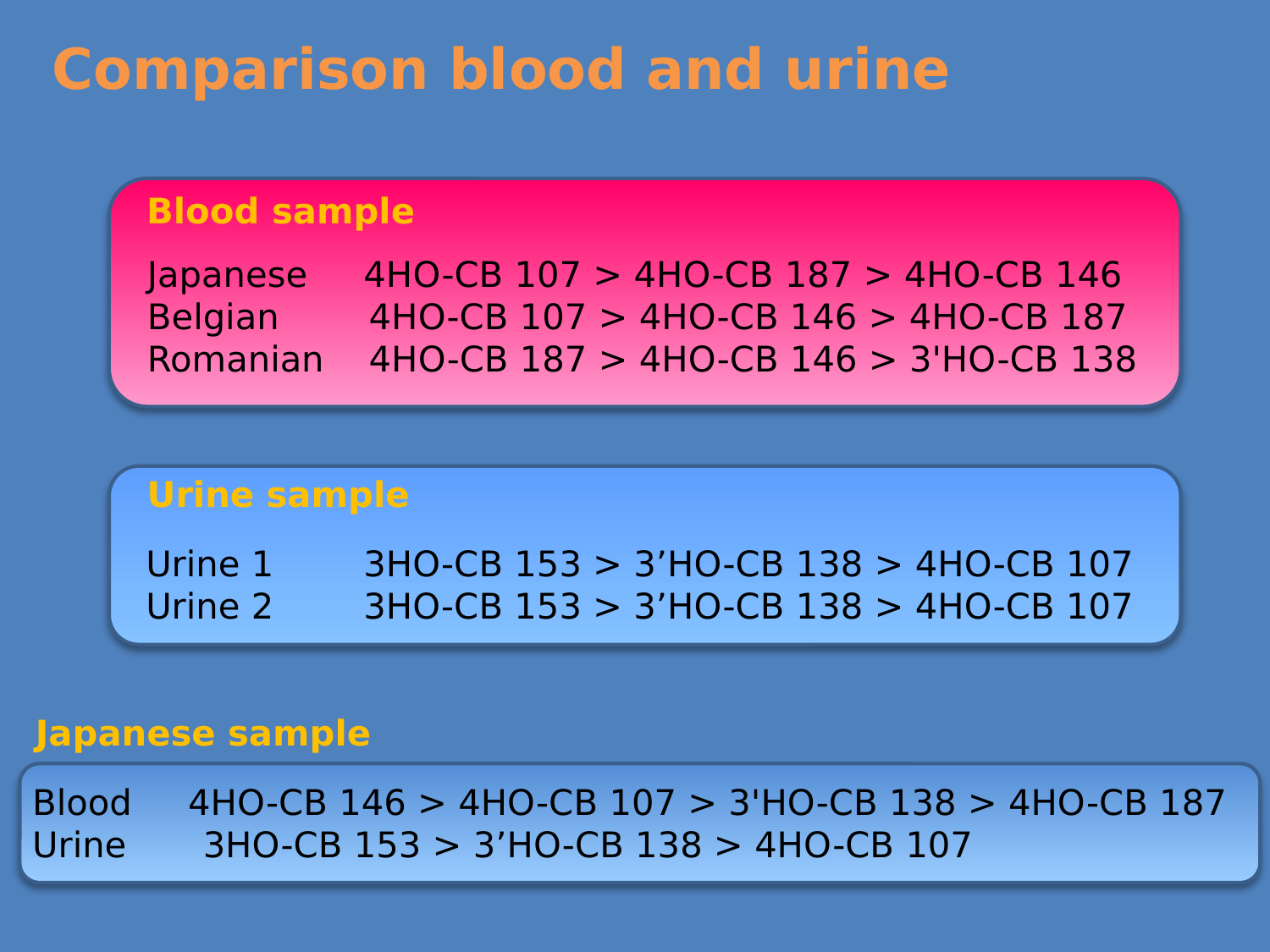

Comparison blood and urine

Blood sample
Japanese     4HO-CB 107 > 4HO-CB 187 > 4HO-CB 146
Belgian        4HO-CB 107 > 4HO-CB 146 > 4HO-CB 187
Romanian    4HO-CB 187 > 4HO-CB 146 > 3'HO-CB 138

Urine sample
Urine 1        3HO-CB 153 > 3’HO-CB 138 > 4HO-CB 107
Urine 2        3HO-CB 153 > 3’HO-CB 138 > 4HO-CB 107
Japanese sample

Blood     4HO-CB 146 > 4HO-CB 107 > 3'HO-CB 138 > 4HO-CB 187
Urine 	　3HO-CB 153 > 3’HO-CB 138 > 4HO-CB 107